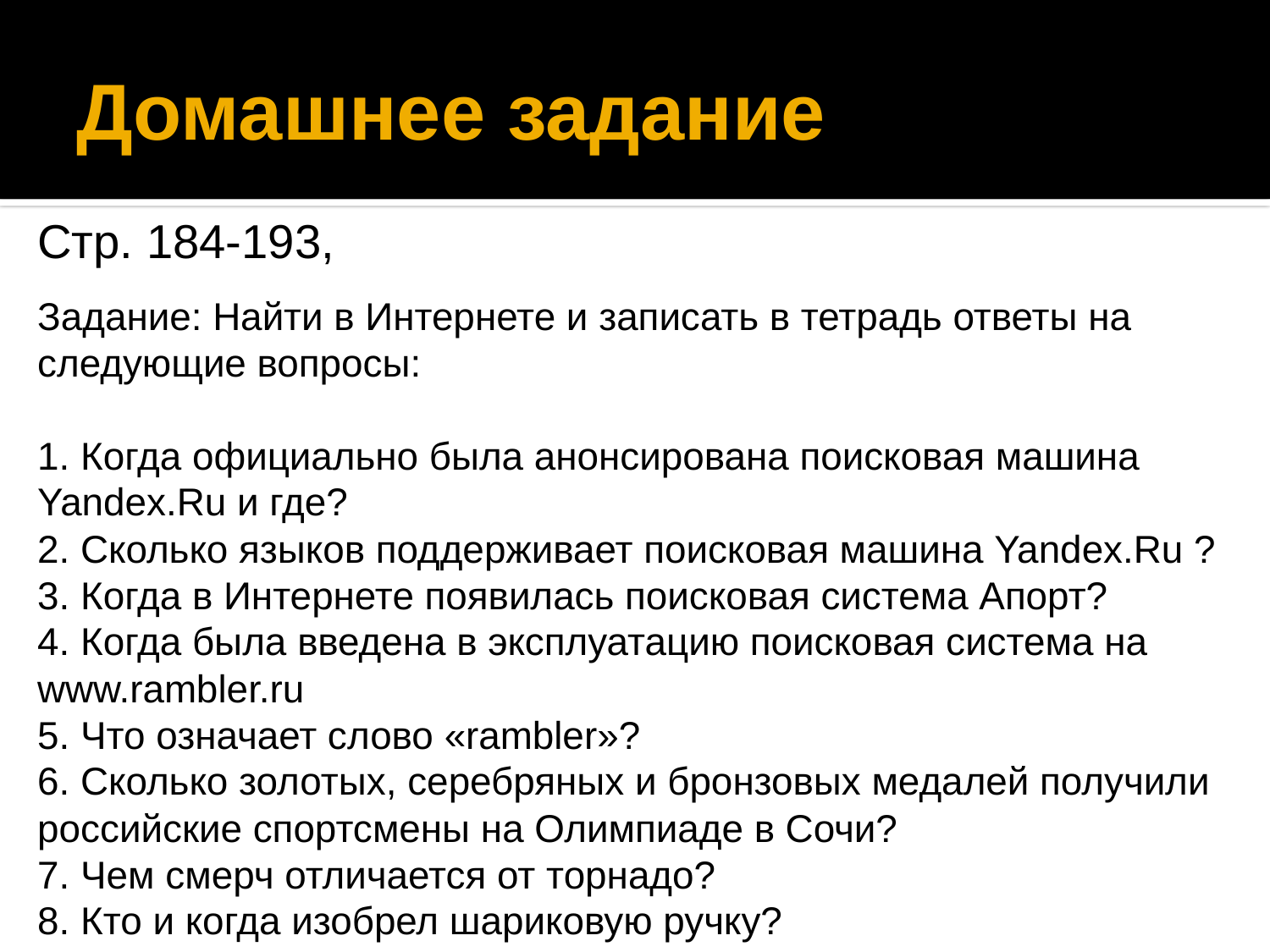

# Домашнее задание
Стр. 184-193,

Задание: Найти в Интернете и записать в тетрадь ответы на следующие вопросы:

1. Когда официально была анонсирована поисковая машина Yandex.Ru и где?
2. Сколько языков поддерживает поисковая машина Yandex.Ru ?
3. Когда в Интернете появилась поисковая система Апорт?
4. Когда была введена в эксплуатацию поисковая система на www.rambler.ru
5. Что означает слово «rambler»?
6. Сколько золотых, серебряных и бронзовых медалей получили российские спортсмены на Олимпиаде в Сочи?
7. Чем смерч отличается от торнадо?
8. Кто и когда изобрел шариковую ручку?